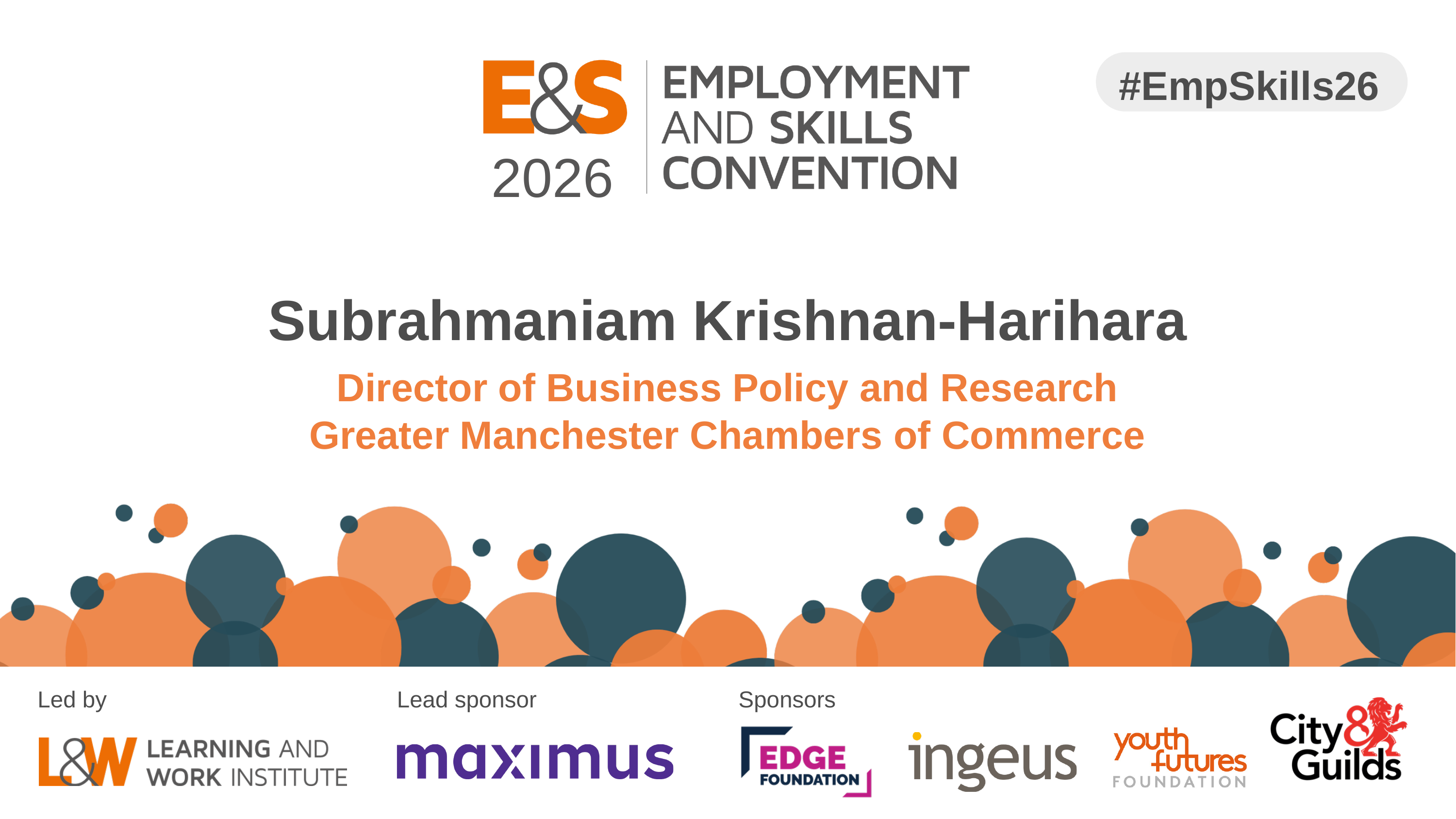

2026
#EmpSkills26

Subrahmaniam Krishnan-Harihara
Director of Business Policy and Research Greater Manchester Chambers of Commerce

Sponsors
Led by
Lead sponsor